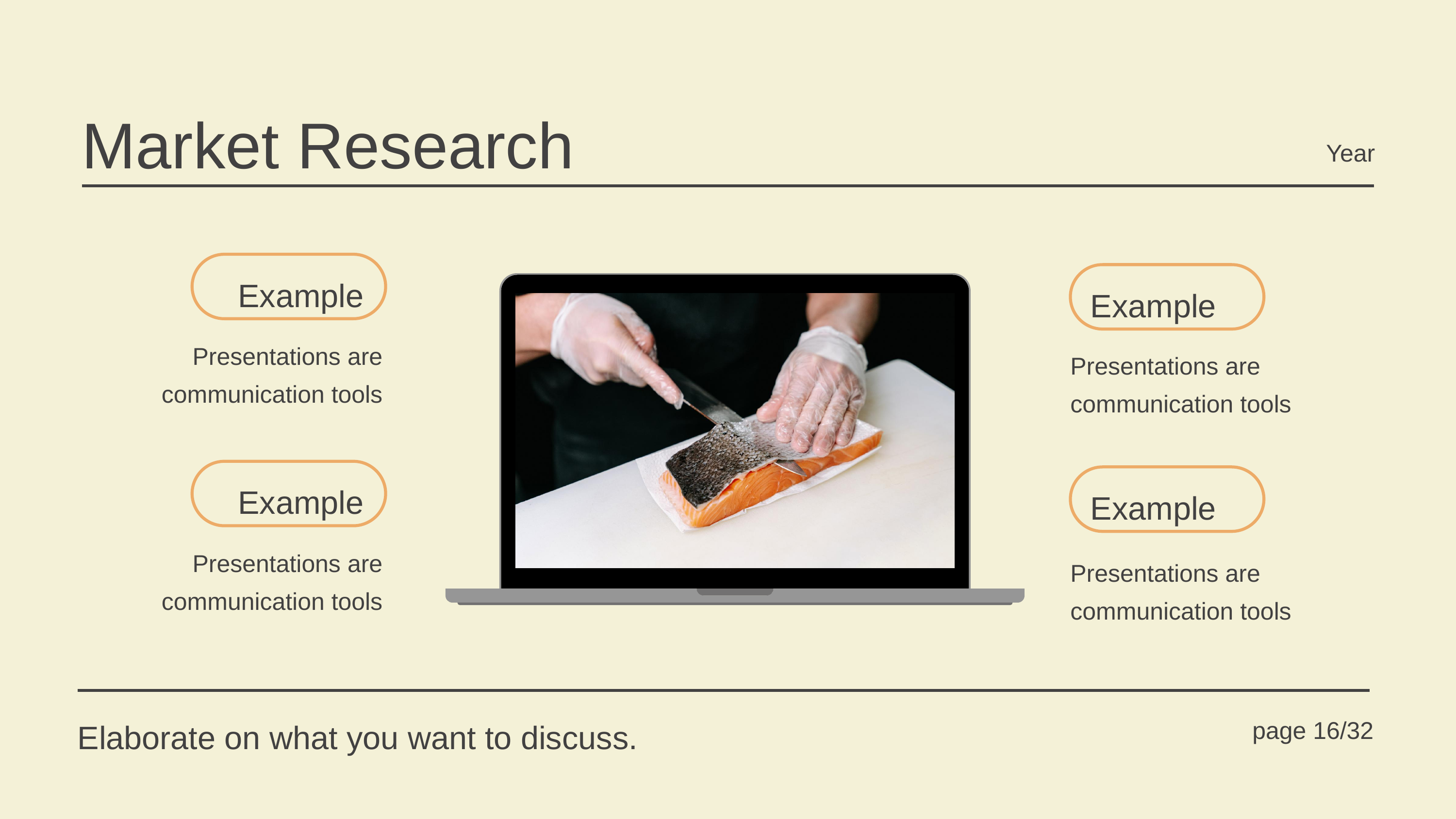

Market Research
Year

Example
Presentations are
communication tools

Example
Presentations are
communication tools

Example
Presentations are
communication tools

Example
Presentations are
communication tools
page 16/32
Elaborate on what you want to discuss.